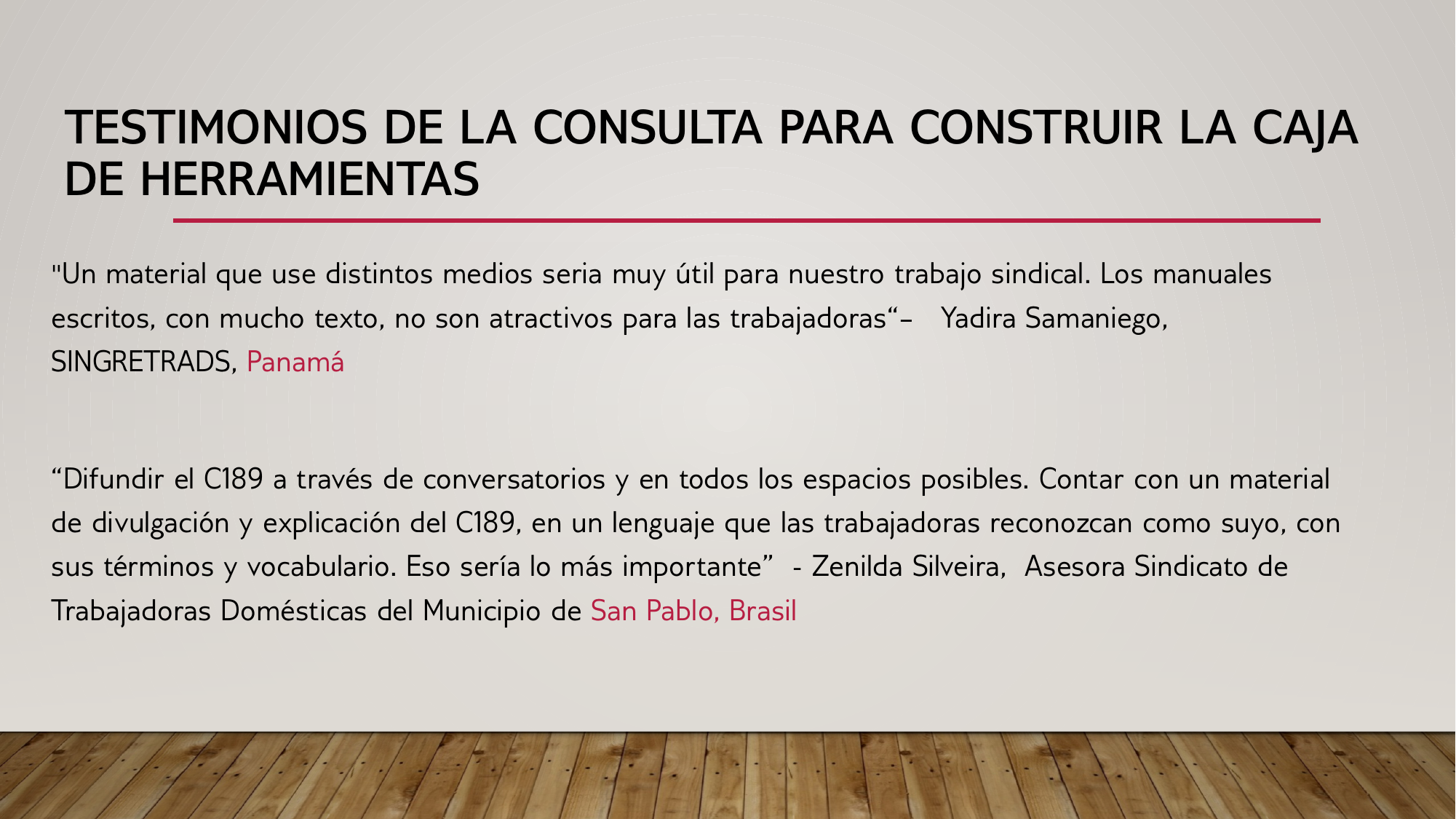

# Testimonios de la consulta para construir la caja de herramientas
"Un material que use distintos medios seria muy útil para nuestro trabajo sindical. Los manuales escritos, con mucho texto, no son atractivos para las trabajadoras“–   Yadira Samaniego, SINGRETRADS, Panamá

“Difundir el C189 a través de conversatorios y en todos los espacios posibles. Contar con un material de divulgación y explicación del C189, en un lenguaje que las trabajadoras reconozcan como suyo, con sus términos y vocabulario. Eso sería lo más importante”  - Zenilda Silveira,  Asesora Sindicato de Trabajadoras Domésticas del Municipio de San Pablo, Brasil